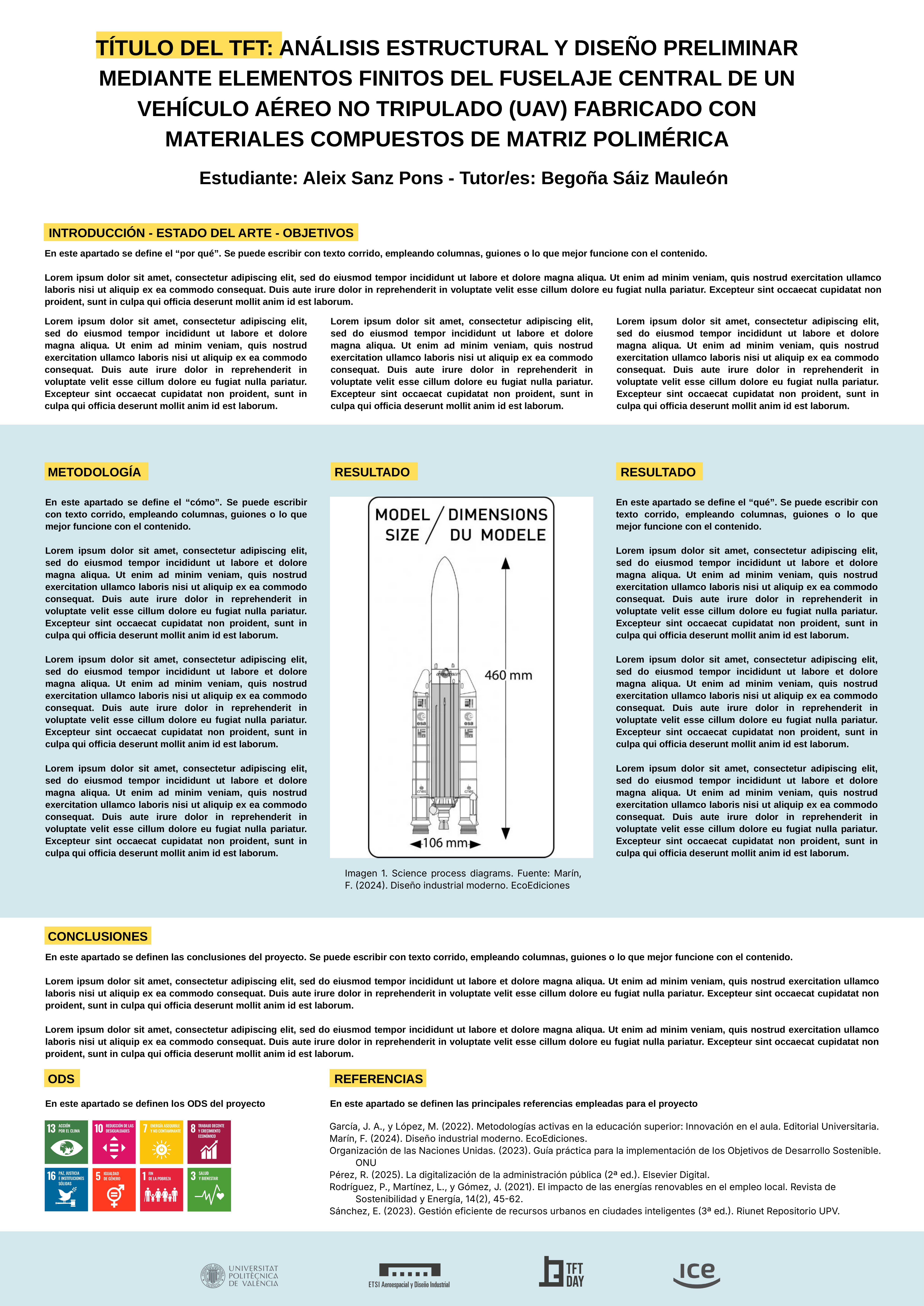

TÍTULO DEL TFT: ANÁLISIS ESTRUCTURAL Y DISEÑO PRELIMINAR MEDIANTE ELEMENTOS FINITOS DEL FUSELAJE CENTRAL DE UN VEHÍCULO AÉREO NO TRIPULADO (UAV) FABRICADO CON MATERIALES COMPUESTOS DE MATRIZ POLIMÉRICA

Nombre del alumno
Nombre del tutor
Estudiante: Aleix Sanz Pons - Tutor/es: Begoña Sáiz Mauleón

 INTRODUCCIÓN - ESTADO DEL ARTE - OBJETIVOS
En este apartado se define el “por qué”. Se puede escribir con texto corrido, empleando columnas, guiones o lo que mejor funcione con el contenido.

Lorem ipsum dolor sit amet, consectetur adipiscing elit, sed do eiusmod tempor incididunt ut labore et dolore magna aliqua. Ut enim ad minim veniam, quis nostrud exercitation ullamco laboris nisi ut aliquip ex ea commodo consequat. Duis aute irure dolor in reprehenderit in voluptate velit esse cillum dolore eu fugiat nulla pariatur. Excepteur sint occaecat cupidatat non proident, sunt in culpa qui officia deserunt mollit anim id est laborum.
Lorem ipsum dolor sit amet, consectetur adipiscing elit, sed do eiusmod tempor incididunt ut labore et dolore magna aliqua. Ut enim ad minim veniam, quis nostrud exercitation ullamco laboris nisi ut aliquip ex ea commodo consequat. Duis aute irure dolor in reprehenderit in voluptate velit esse cillum dolore eu fugiat nulla pariatur. Excepteur sint occaecat cupidatat non proident, sunt in culpa qui officia deserunt mollit anim id est laborum.
Lorem ipsum dolor sit amet, consectetur adipiscing elit, sed do eiusmod tempor incididunt ut labore et dolore magna aliqua. Ut enim ad minim veniam, quis nostrud exercitation ullamco laboris nisi ut aliquip ex ea commodo consequat. Duis aute irure dolor in reprehenderit in voluptate velit esse cillum dolore eu fugiat nulla pariatur. Excepteur sint occaecat cupidatat non proident, sunt in culpa qui officia deserunt mollit anim id est laborum.
Lorem ipsum dolor sit amet, consectetur adipiscing elit, sed do eiusmod tempor incididunt ut labore et dolore magna aliqua. Ut enim ad minim veniam, quis nostrud exercitation ullamco laboris nisi ut aliquip ex ea commodo consequat. Duis aute irure dolor in reprehenderit in voluptate velit esse cillum dolore eu fugiat nulla pariatur. Excepteur sint occaecat cupidatat non proident, sunt in culpa qui officia deserunt mollit anim id est laborum.

METODOLOGÍA
RESULTADO
RESULTADO
En este apartado se define el “cómo”. Se puede escribir con texto corrido, empleando columnas, guiones o lo que mejor funcione con el contenido.

Lorem ipsum dolor sit amet, consectetur adipiscing elit, sed do eiusmod tempor incididunt ut labore et dolore magna aliqua. Ut enim ad minim veniam, quis nostrud exercitation ullamco laboris nisi ut aliquip ex ea commodo consequat. Duis aute irure dolor in reprehenderit in voluptate velit esse cillum dolore eu fugiat nulla pariatur. Excepteur sint occaecat cupidatat non proident, sunt in culpa qui officia deserunt mollit anim id est laborum.

Lorem ipsum dolor sit amet, consectetur adipiscing elit, sed do eiusmod tempor incididunt ut labore et dolore magna aliqua. Ut enim ad minim veniam, quis nostrud exercitation ullamco laboris nisi ut aliquip ex ea commodo consequat. Duis aute irure dolor in reprehenderit in voluptate velit esse cillum dolore eu fugiat nulla pariatur. Excepteur sint occaecat cupidatat non proident, sunt in culpa qui officia deserunt mollit anim id est laborum.

Lorem ipsum dolor sit amet, consectetur adipiscing elit, sed do eiusmod tempor incididunt ut labore et dolore magna aliqua. Ut enim ad minim veniam, quis nostrud exercitation ullamco laboris nisi ut aliquip ex ea commodo consequat. Duis aute irure dolor in reprehenderit in voluptate velit esse cillum dolore eu fugiat nulla pariatur. Excepteur sint occaecat cupidatat non proident, sunt in culpa qui officia deserunt mollit anim id est laborum.
En este apartado se define el “qué”. Se puede escribir con texto corrido, empleando columnas, guiones o lo que mejor funcione con el contenido.

Lorem ipsum dolor sit amet, consectetur adipiscing elit, sed do eiusmod tempor incididunt ut labore et dolore magna aliqua. Ut enim ad minim veniam, quis nostrud exercitation ullamco laboris nisi ut aliquip ex ea commodo consequat. Duis aute irure dolor in reprehenderit in voluptate velit esse cillum dolore eu fugiat nulla pariatur. Excepteur sint occaecat cupidatat non proident, sunt in culpa qui officia deserunt mollit anim id est laborum.

Lorem ipsum dolor sit amet, consectetur adipiscing elit, sed do eiusmod tempor incididunt ut labore et dolore magna aliqua. Ut enim ad minim veniam, quis nostrud exercitation ullamco laboris nisi ut aliquip ex ea commodo consequat. Duis aute irure dolor in reprehenderit in voluptate velit esse cillum dolore eu fugiat nulla pariatur. Excepteur sint occaecat cupidatat non proident, sunt in culpa qui officia deserunt mollit anim id est laborum.

Lorem ipsum dolor sit amet, consectetur adipiscing elit, sed do eiusmod tempor incididunt ut labore et dolore magna aliqua. Ut enim ad minim veniam, quis nostrud exercitation ullamco laboris nisi ut aliquip ex ea commodo consequat. Duis aute irure dolor in reprehenderit in voluptate velit esse cillum dolore eu fugiat nulla pariatur. Excepteur sint occaecat cupidatat non proident, sunt in culpa qui officia deserunt mollit anim id est laborum.

Imagen 1. Science process diagrams. Fuente: Marín, F. (2024). Diseño industrial moderno. EcoEdiciones

CONCLUSIONES
En este apartado se definen las conclusiones del proyecto. Se puede escribir con texto corrido, empleando columnas, guiones o lo que mejor funcione con el contenido.

Lorem ipsum dolor sit amet, consectetur adipiscing elit, sed do eiusmod tempor incididunt ut labore et dolore magna aliqua. Ut enim ad minim veniam, quis nostrud exercitation ullamco laboris nisi ut aliquip ex ea commodo consequat. Duis aute irure dolor in reprehenderit in voluptate velit esse cillum dolore eu fugiat nulla pariatur. Excepteur sint occaecat cupidatat non proident, sunt in culpa qui officia deserunt mollit anim id est laborum.

Lorem ipsum dolor sit amet, consectetur adipiscing elit, sed do eiusmod tempor incididunt ut labore et dolore magna aliqua. Ut enim ad minim veniam, quis nostrud exercitation ullamco laboris nisi ut aliquip ex ea commodo consequat. Duis aute irure dolor in reprehenderit in voluptate velit esse cillum dolore eu fugiat nulla pariatur. Excepteur sint occaecat cupidatat non proident, sunt in culpa qui officia deserunt mollit anim id est laborum.

ODS
REFERENCIAS
En este apartado se definen los ODS del proyecto
En este apartado se definen las principales referencias empleadas para el proyecto
García, J. A., y López, M. (2022). Metodologías activas en la educación superior: Innovación en el aula. Editorial Universitaria.
Marín, F. (2024). Diseño industrial moderno. EcoEdiciones.
Organización de las Naciones Unidas. (2023). Guía práctica para la implementación de los Objetivos de Desarrollo Sostenible.
          ONU
Pérez, R. (2025). La digitalización de la administración pública (2ª ed.). Elsevier Digital.
Rodríguez, P., Martínez, L., y Gómez, J. (2021). El impacto de las energías renovables en el empleo local. Revista de
          Sostenibilidad y Energía, 14(2), 45-62.
Sánchez, E. (2023). Gestión eficiente de recursos urbanos en ciudades inteligentes (3ª ed.). Riunet Repositorio UPV.